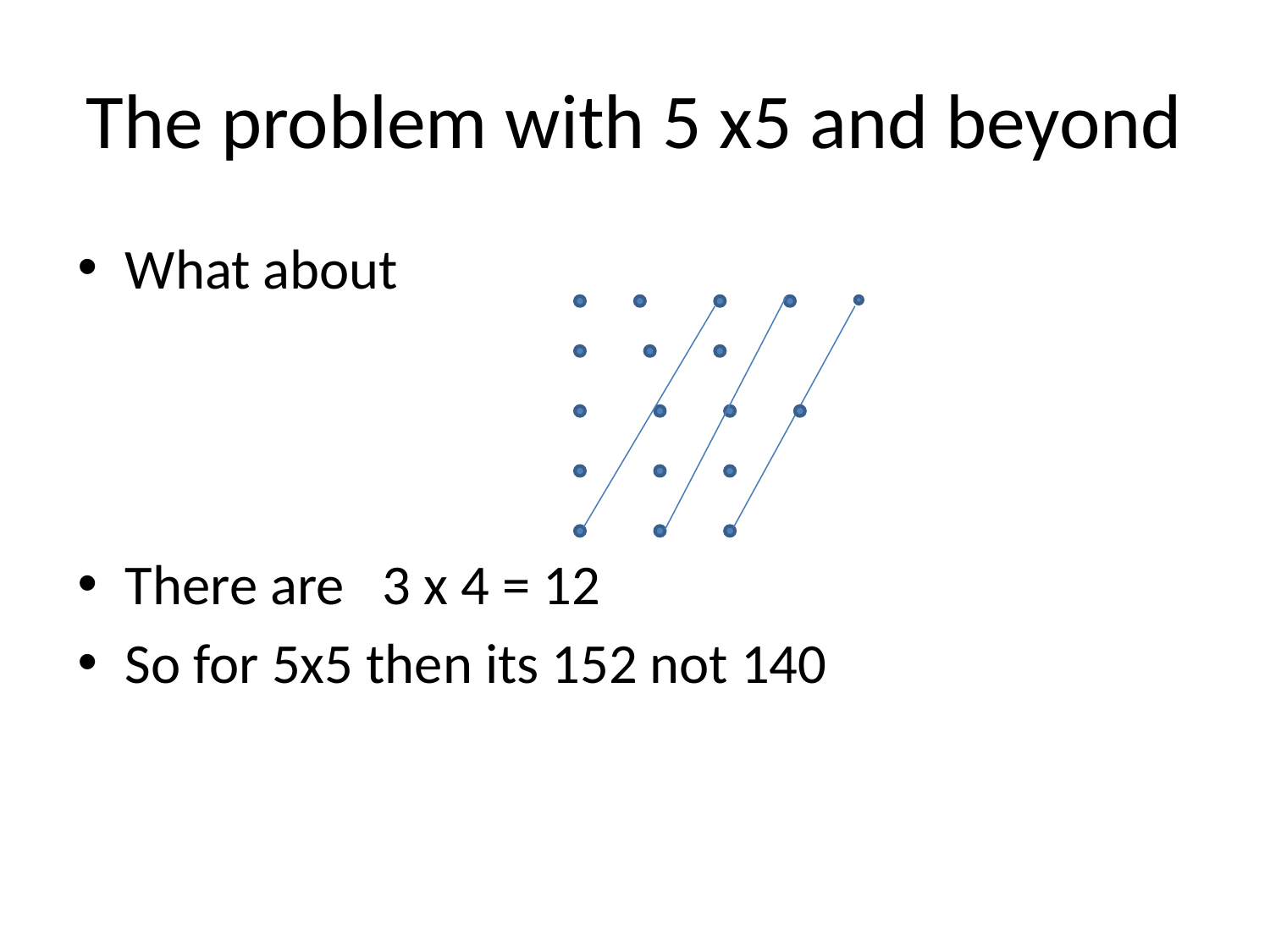

# The problem with 5 x5 and beyond
What about

There are   3 x 4 = 12
So for 5x5 then its 152 not 140